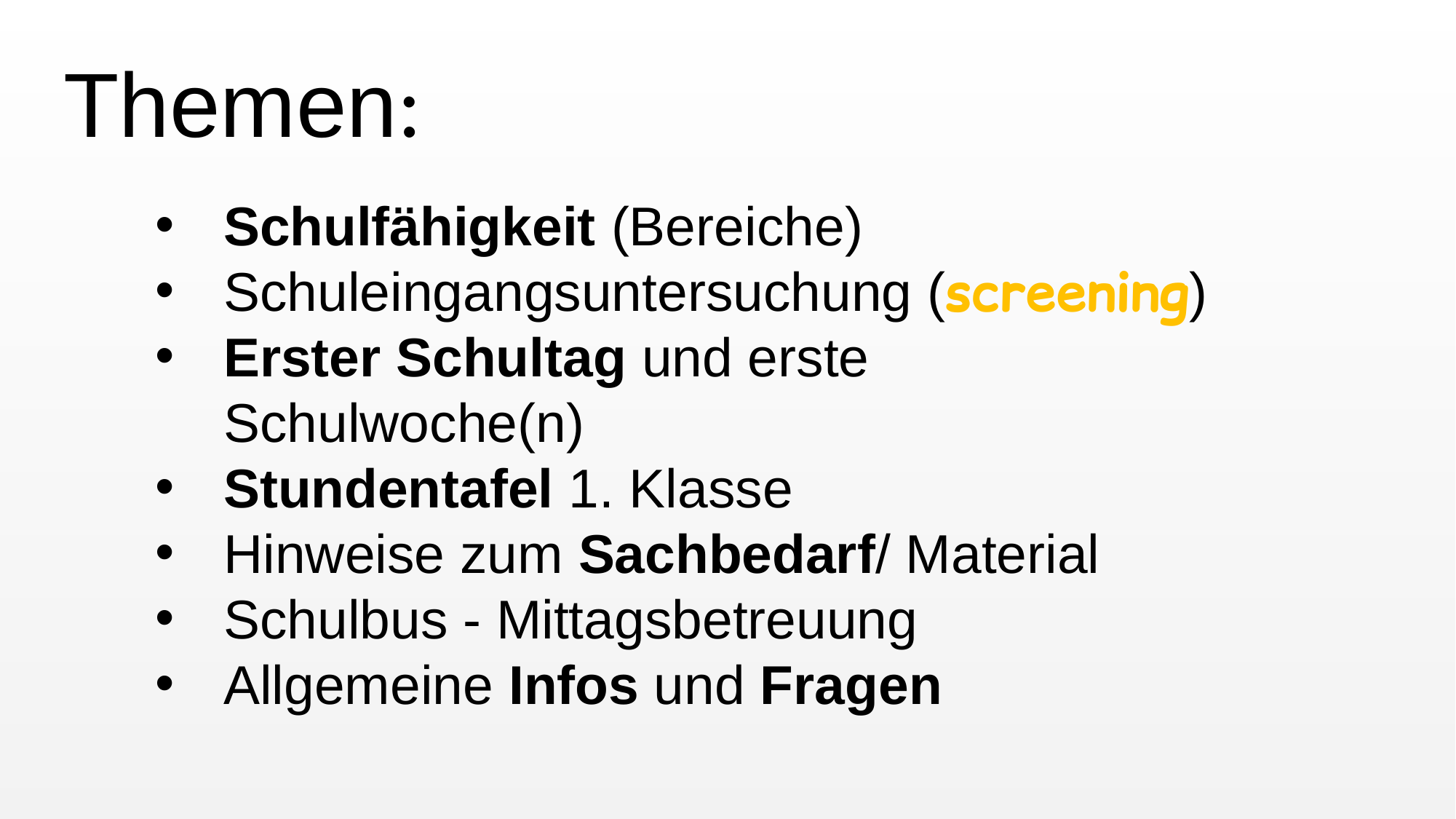

# Themen:
Schulfähigkeit (Bereiche)
Schuleingangsuntersuchung (screening)
Erster Schultag und erste Schulwoche(n)
Stundentafel 1. Klasse
Hinweise zum Sachbedarf/ Material
Schulbus - Mittagsbetreuung
Allgemeine Infos und Fragen